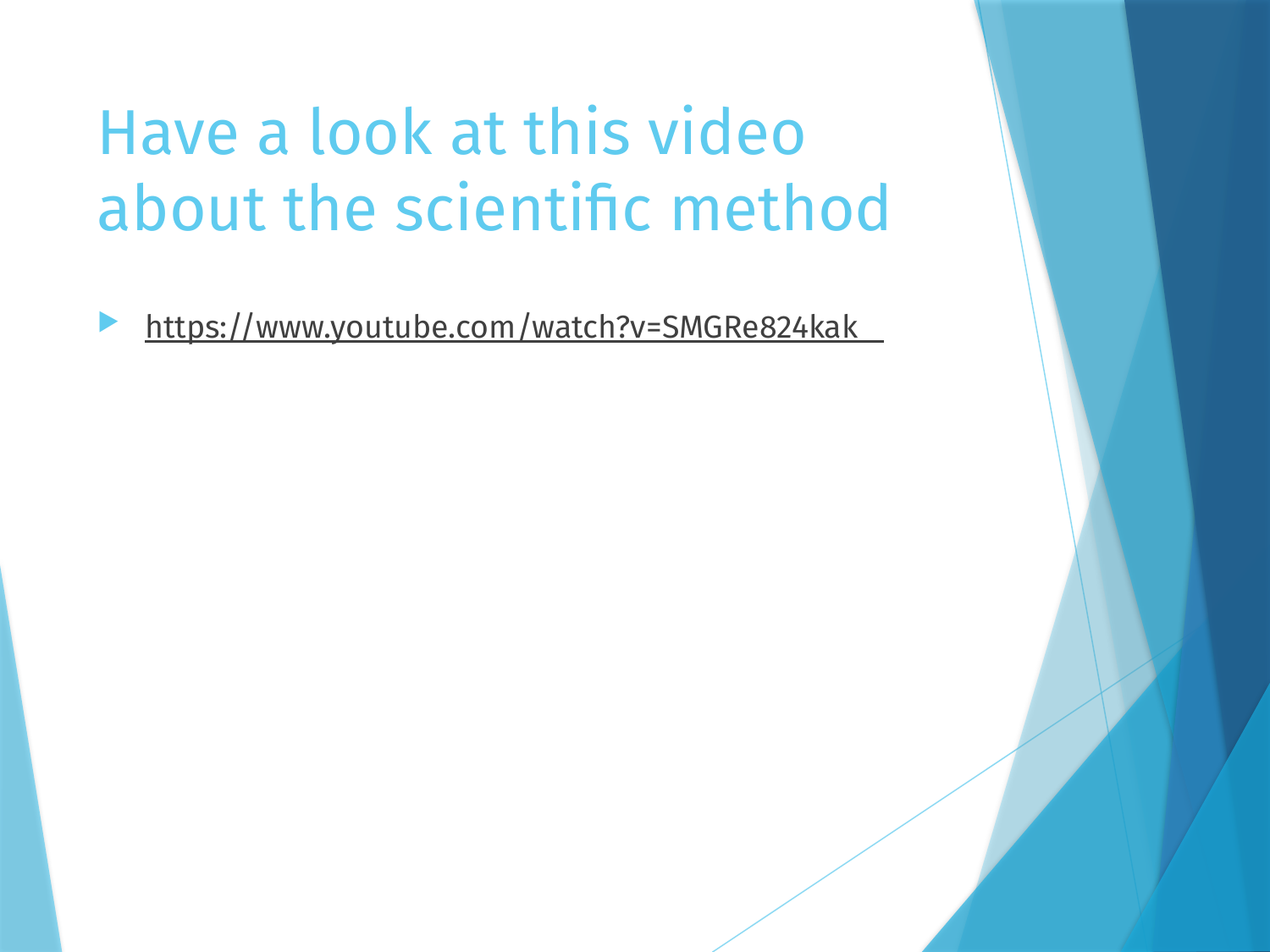

# Have a look at this video about the scientific method
https://www.youtube.com/watch?v=SMGRe824kak